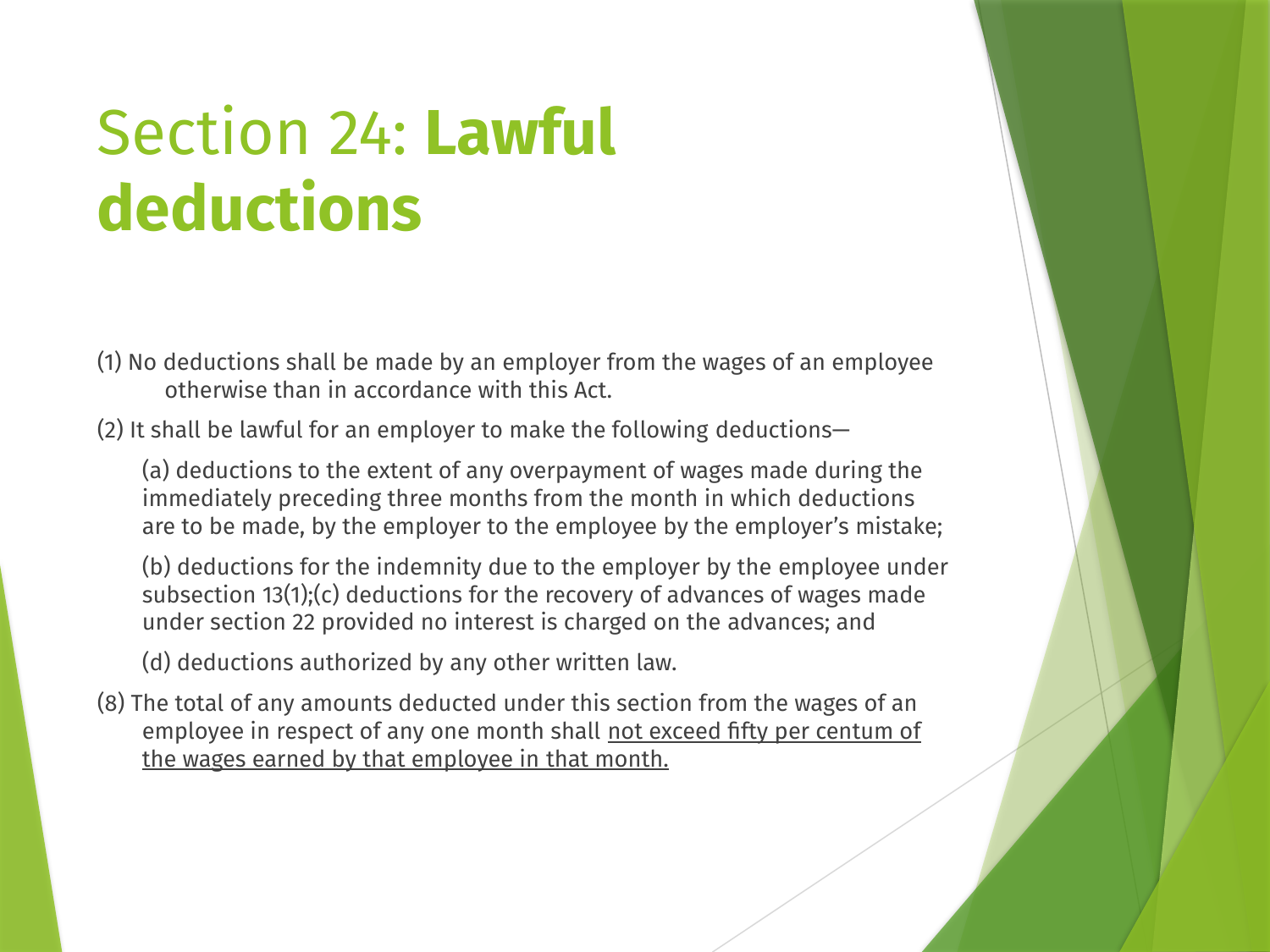

# Section 24: Lawful deductions

(1) No deductions shall be made by an employer from the wages of an employee otherwise than in accordance with this Act.
(2) It shall be lawful for an employer to make the following deductions—
	(a) deductions to the extent of any overpayment of wages made during the immediately preceding three months from the month in which deductions are to be made, by the employer to the employee by the employer’s mistake;
	(b) deductions for the indemnity due to the employer by the employee under subsection 13(1);(c) deductions for the recovery of advances of wages made under section 22 provided no interest is charged on the advances; and
	(d) deductions authorized by any other written law.
(8) The total of any amounts deducted under this section from the wages of an employee in respect of any one month shall not exceed fifty per centum of the wages earned by that employee in that month.